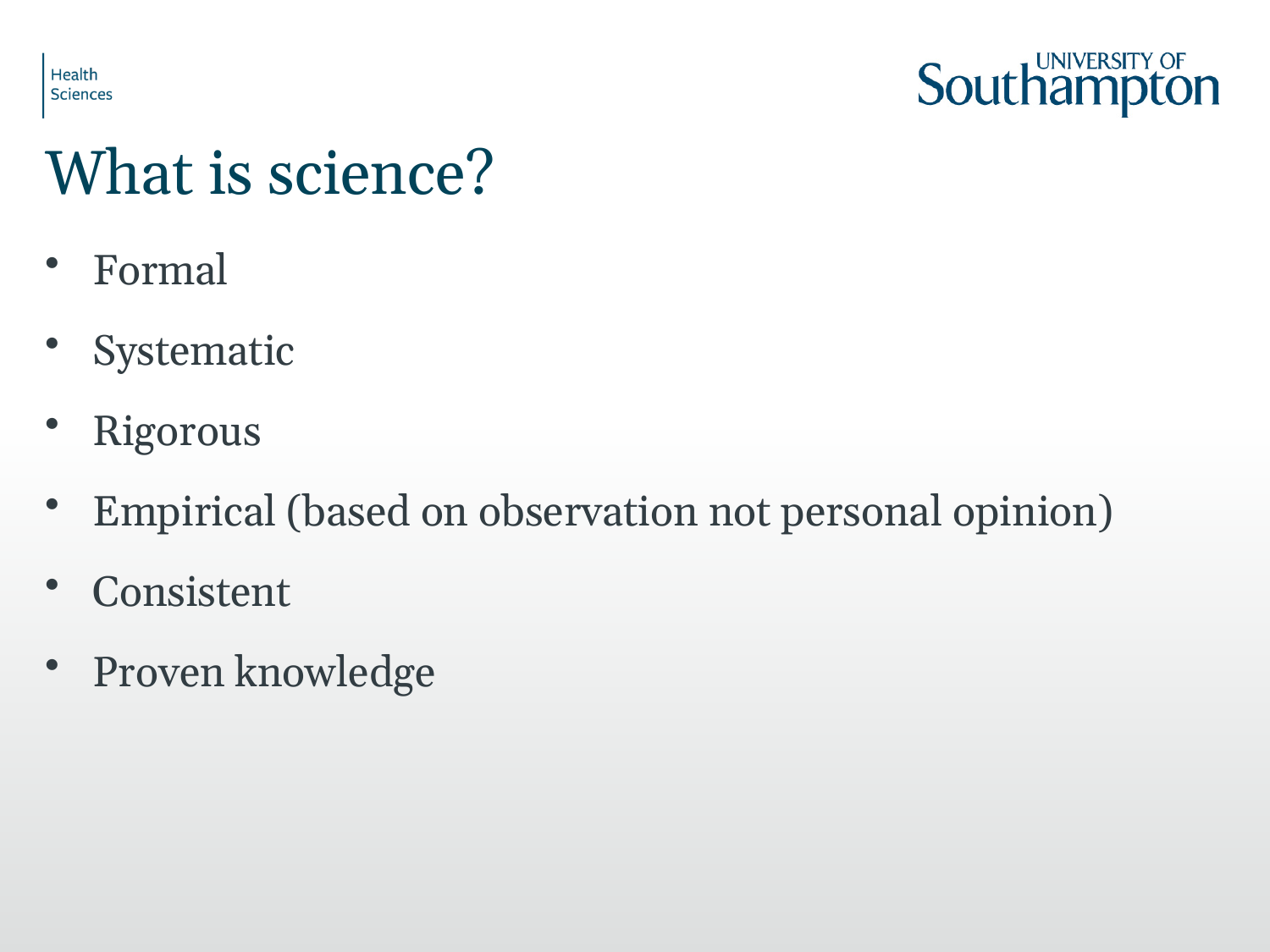

# What is science?
Formal
Systematic
Rigorous
Empirical (based on observation not personal opinion)
Consistent
Proven knowledge